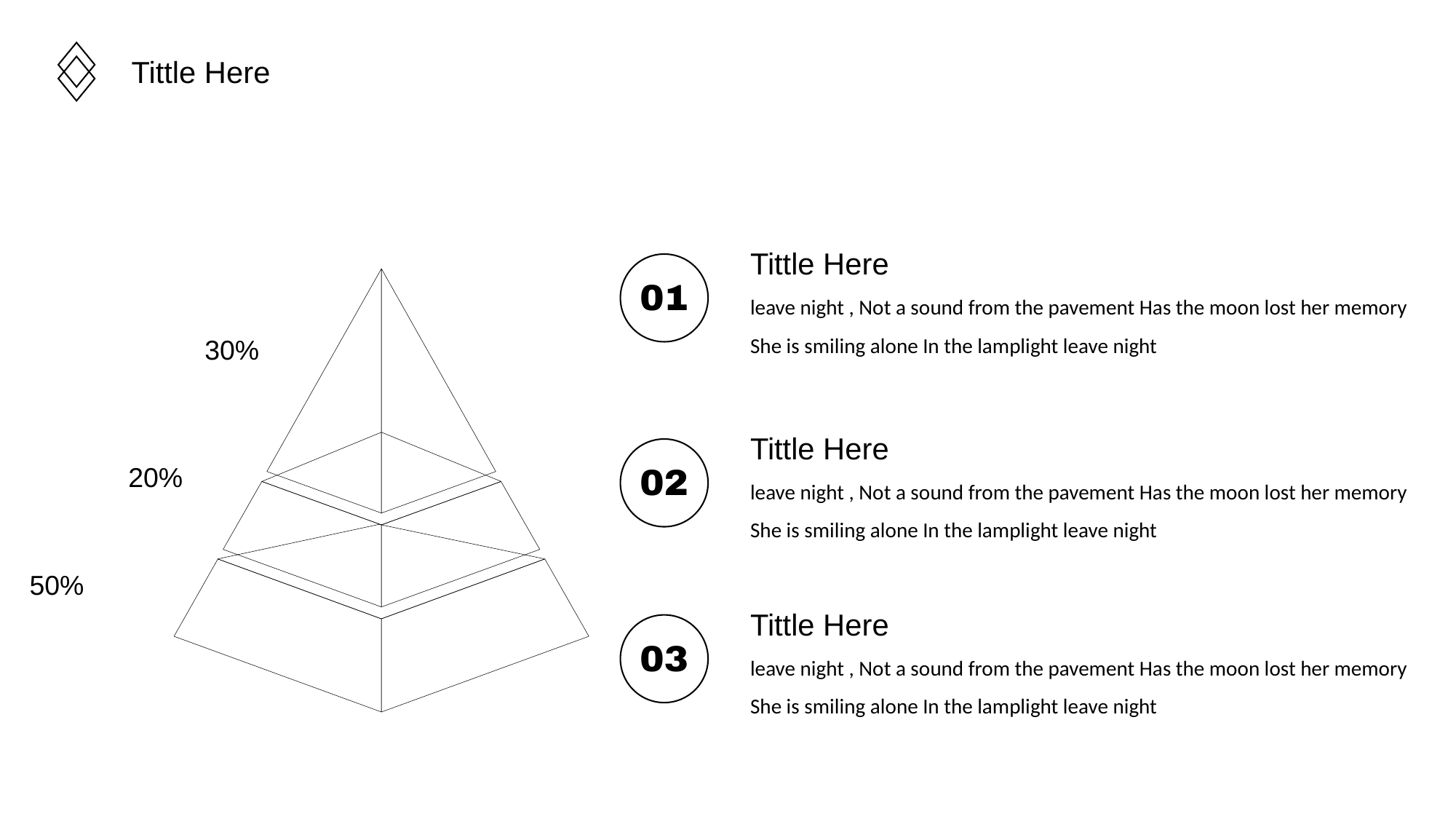

Tittle Here
Tittle Here
leave night , Not a sound from the pavement Has the moon lost her memory She is smiling alone In the lamplight leave night

01

30%
Tittle Here
leave night , Not a sound from the pavement Has the moon lost her memory She is smiling alone In the lamplight leave night

02
20%
50%
Tittle Here
leave night , Not a sound from the pavement Has the moon lost her memory She is smiling alone In the lamplight leave night

03